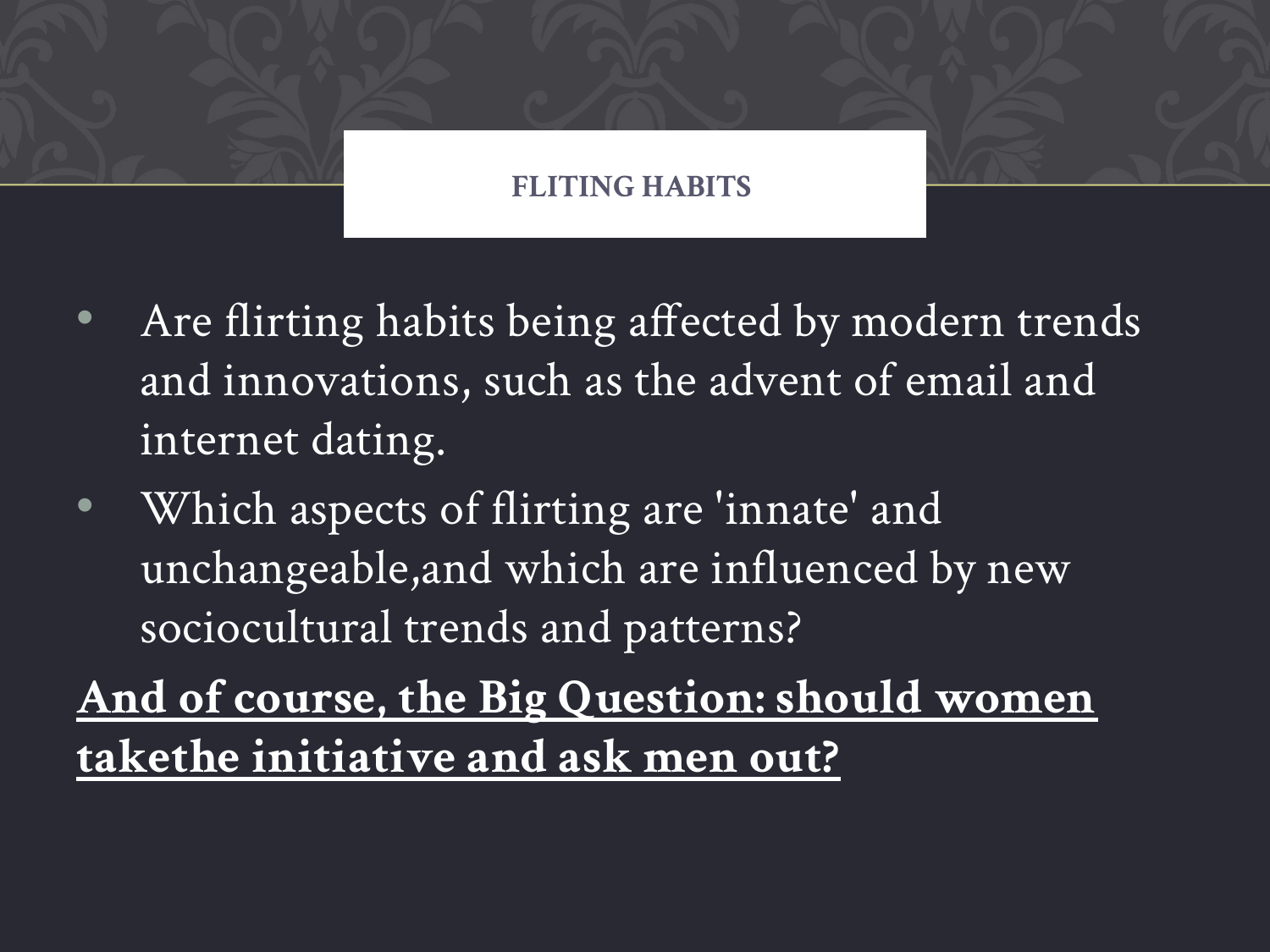

# FLITING HABITS
Are flirting habits being affected by modern trends and innovations, such as the advent of email and internet dating.
Which aspects of flirting are 'innate' and unchangeable,and which are influenced by new sociocultural trends and patterns?
And of course, the Big Question: should women takethe initiative and ask men out?